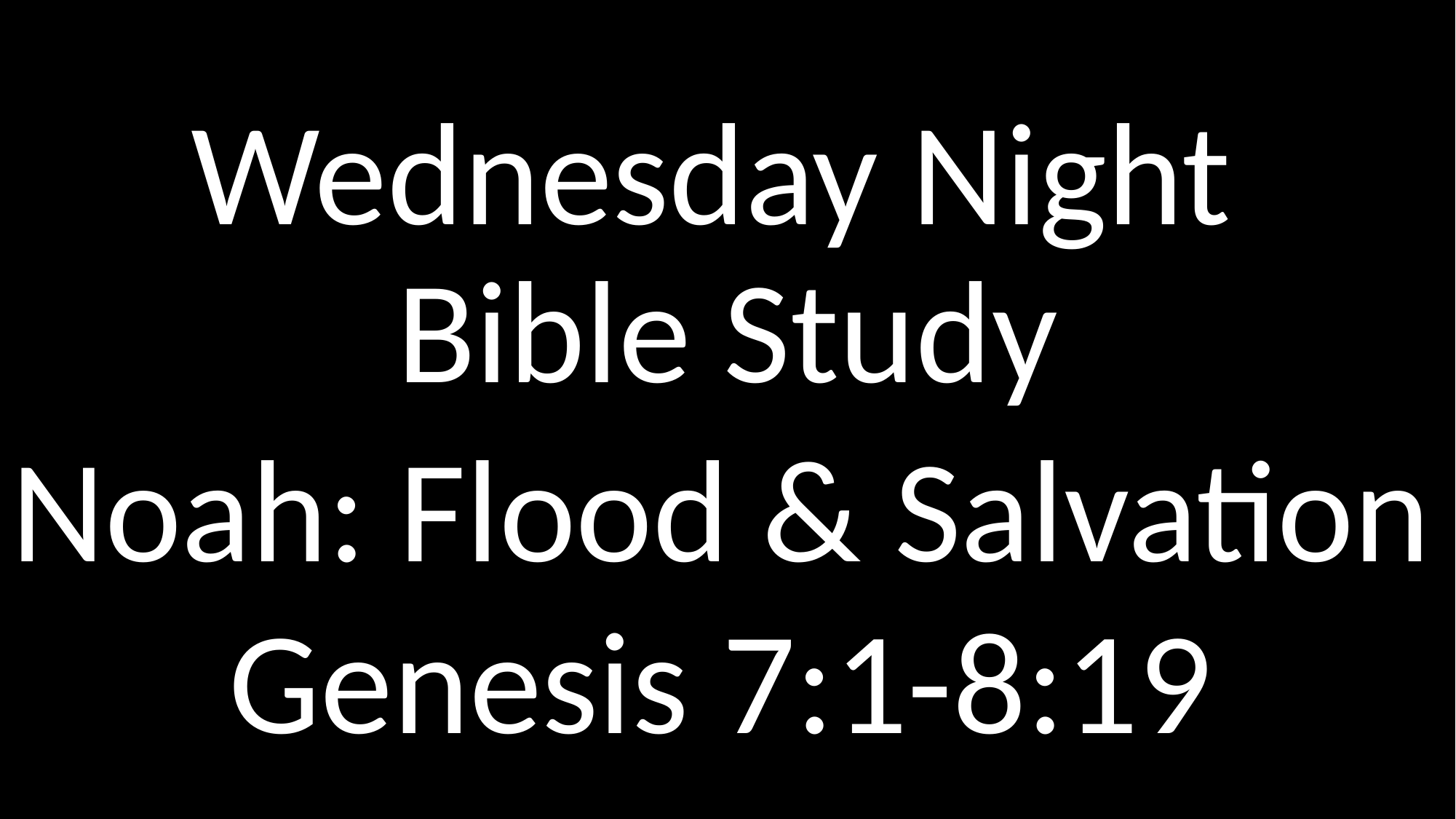

# Wednesday Night Bible Study
Noah: Flood & Salvation
Genesis 7:1-8:19